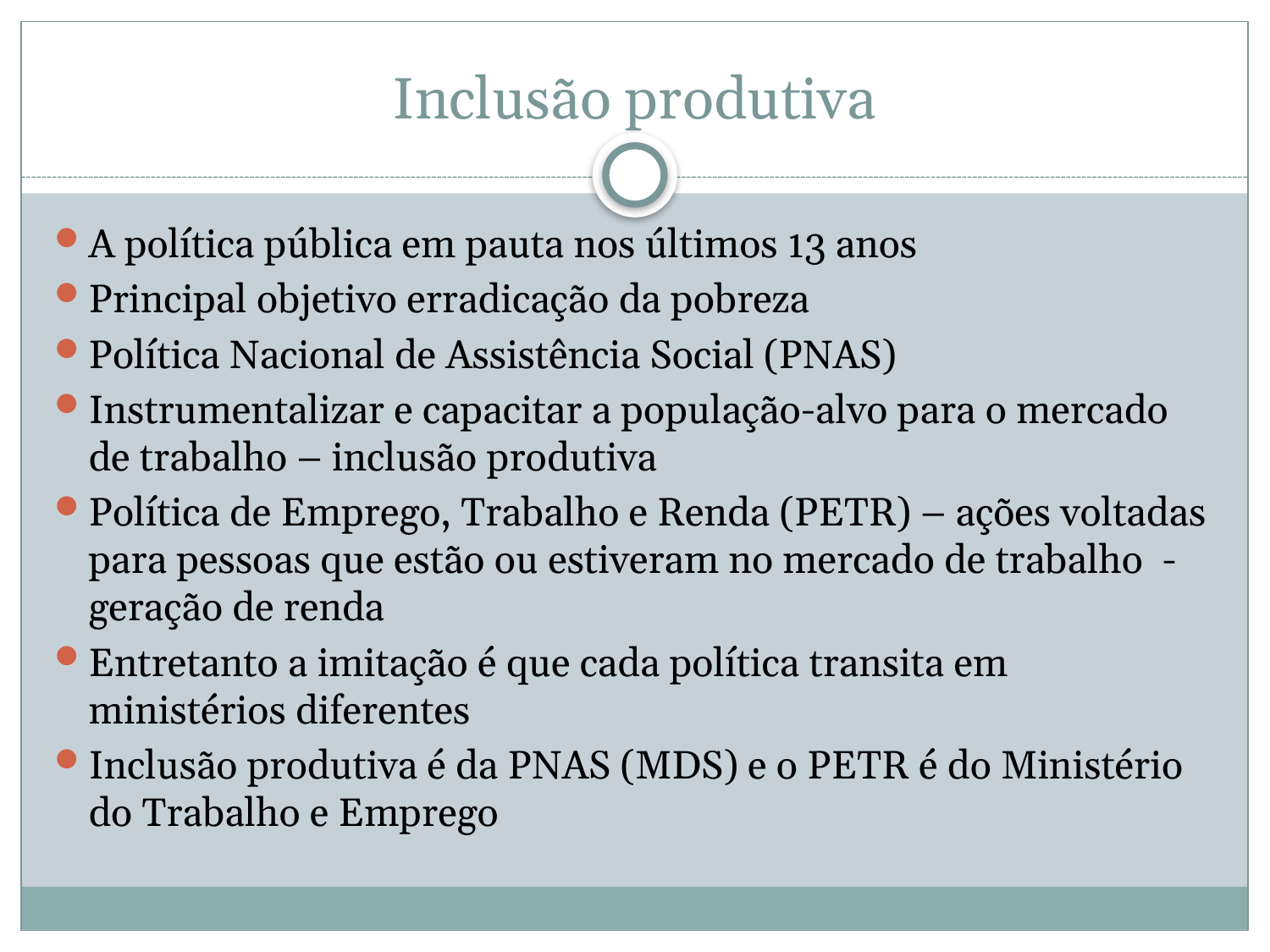

# Inclusão produtiva
A política pública em pauta nos últimos 13 anos
Principal objetivo erradicação da pobreza
Política Nacional de Assistência Social (PNAS)
Instrumentalizar e capacitar a população-alvo para o mercado de trabalho – inclusão produtiva
Política de Emprego, Trabalho e Renda (PETR) – ações voltadas para pessoas que estão ou estiveram no mercado de trabalho  - geração de renda
Entretanto a imitação é que cada política transita em ministérios diferentes
Inclusão produtiva é da PNAS (MDS) e o PETR é do Ministério do Trabalho e Emprego